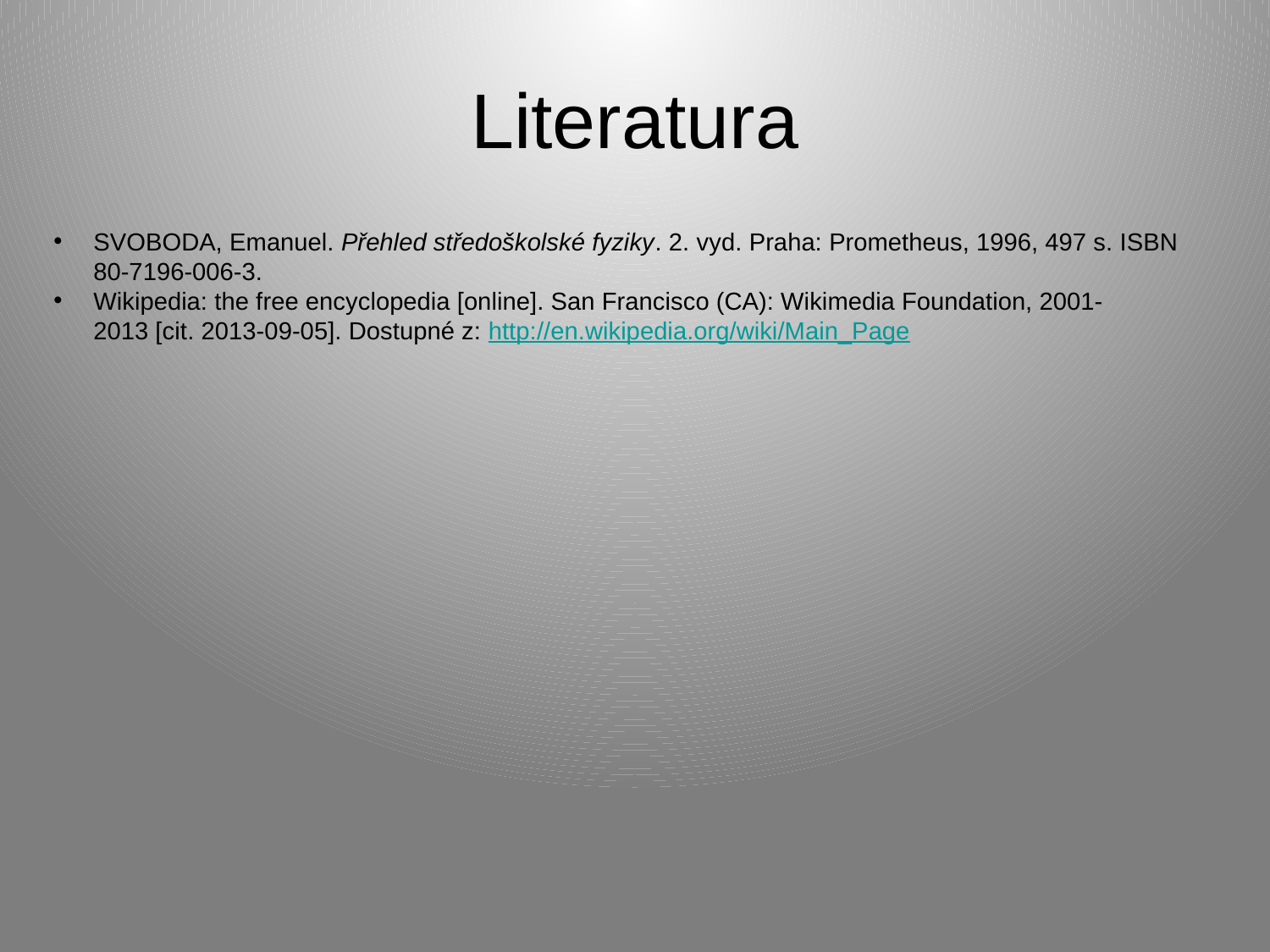

# Literatura
SVOBODA, Emanuel. Přehled středoškolské fyziky. 2. vyd. Praha: Prometheus, 1996, 497 s. ISBN 80-7196-006-3.
Wikipedia: the free encyclopedia [online]. San Francisco (CA): Wikimedia Foundation, 2001-2013 [cit. 2013-09-05]. Dostupné z: http://en.wikipedia.org/wiki/Main_Page